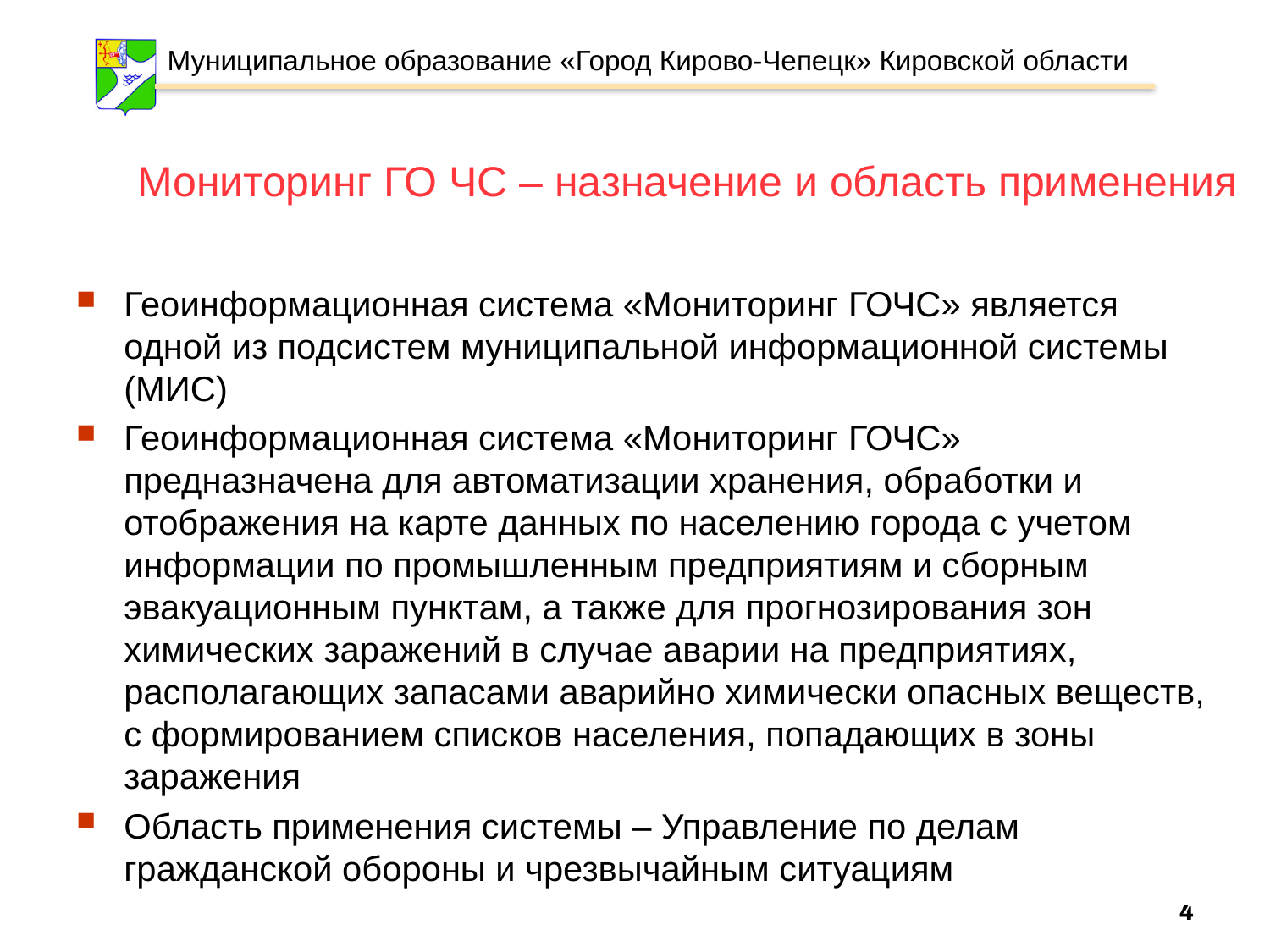

# Мониторинг ГО ЧС – назначение и область применения
Геоинформационная система «Мониторинг ГОЧС» является одной из подсистем муниципальной информационной системы (МИС)
Геоинформационная система «Мониторинг ГОЧС» предназначена для автоматизации хранения, обработки и отображения на карте данных по населению города с учетом информации по промышленным предприятиям и сборным эвакуационным пунктам, а также для прогнозирования зон химических заражений в случае аварии на предприятиях, располагающих запасами аварийно химически опасных веществ, с формированием списков населения, попадающих в зоны заражения
Область применения системы – Управление по делам гражданской обороны и чрезвычайным ситуациям
4